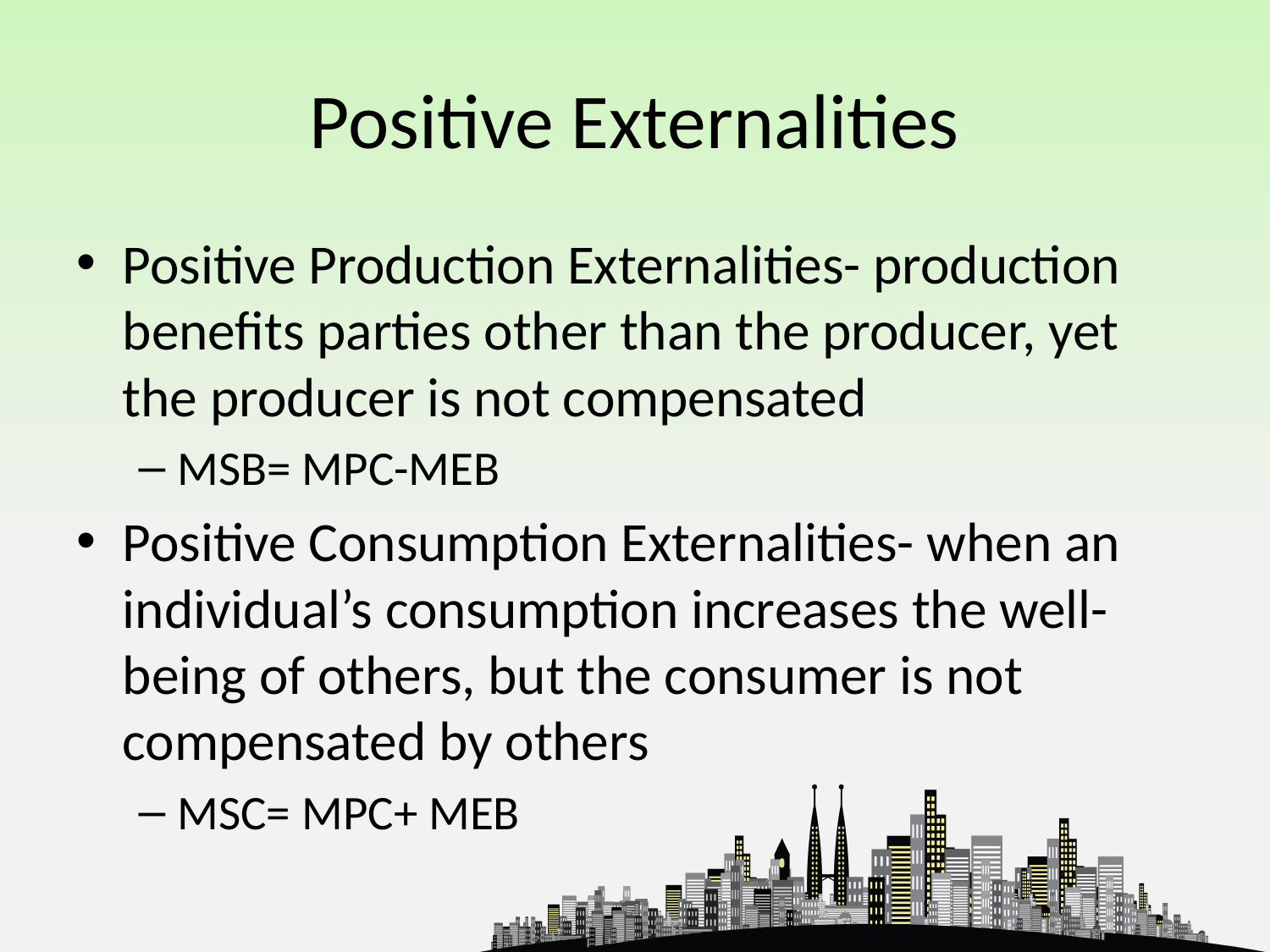

# Positive Externalities
Positive Production Externalities- production benefits parties other than the producer, yet the producer is not compensated
MSB= MPC-MEB
Positive Consumption Externalities- when an individual’s consumption increases the well- being of others, but the consumer is not compensated by others
MSC= MPC+ MEB